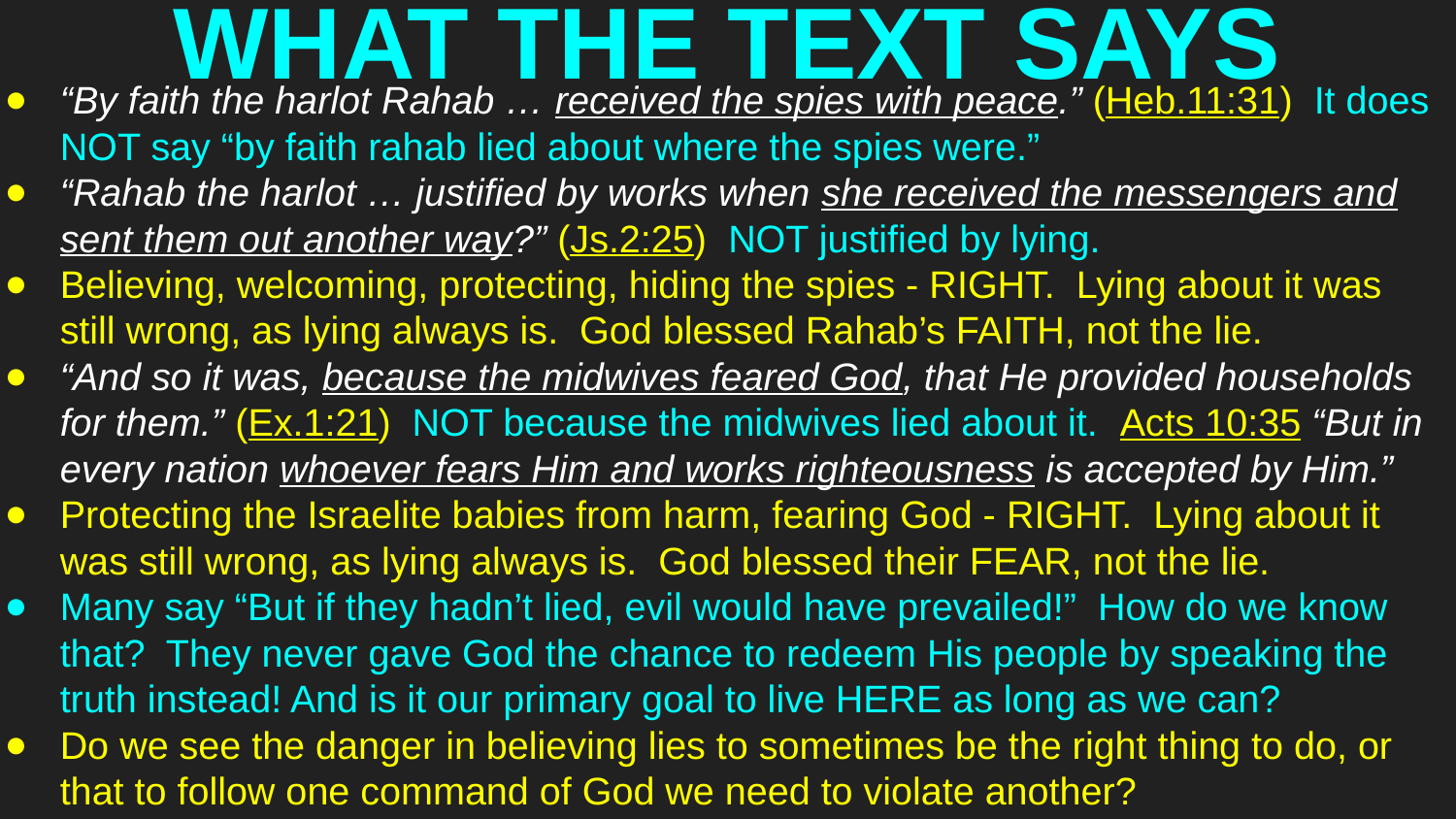

# WHAT THE TEXT SAYS
“By faith the harlot Rahab … received the spies with peace.” (Heb.11:31)  It does NOT say “by faith rahab lied about where the spies were.”
“Rahab the harlot … justified by works when she received the messengers and sent them out another way?” (Js.2:25)  NOT justified by lying.
Believing, welcoming, protecting, hiding the spies - RIGHT.  Lying about it was still wrong, as lying always is.  God blessed Rahab’s FAITH, not the lie.
“And so it was, because the midwives feared God, that He provided households for them.” (Ex.1:21)  NOT because the midwives lied about it.  Acts 10:35 “But in every nation whoever fears Him and works righteousness is accepted by Him.”
Protecting the Israelite babies from harm, fearing God - RIGHT.  Lying about it was still wrong, as lying always is.  God blessed their FEAR, not the lie.
Many say “But if they hadn’t lied, evil would have prevailed!”  How do we know that?  They never gave God the chance to redeem His people by speaking the truth instead! And is it our primary goal to live HERE as long as we can?
Do we see the danger in believing lies to sometimes be the right thing to do, or that to follow one command of God we need to violate another?